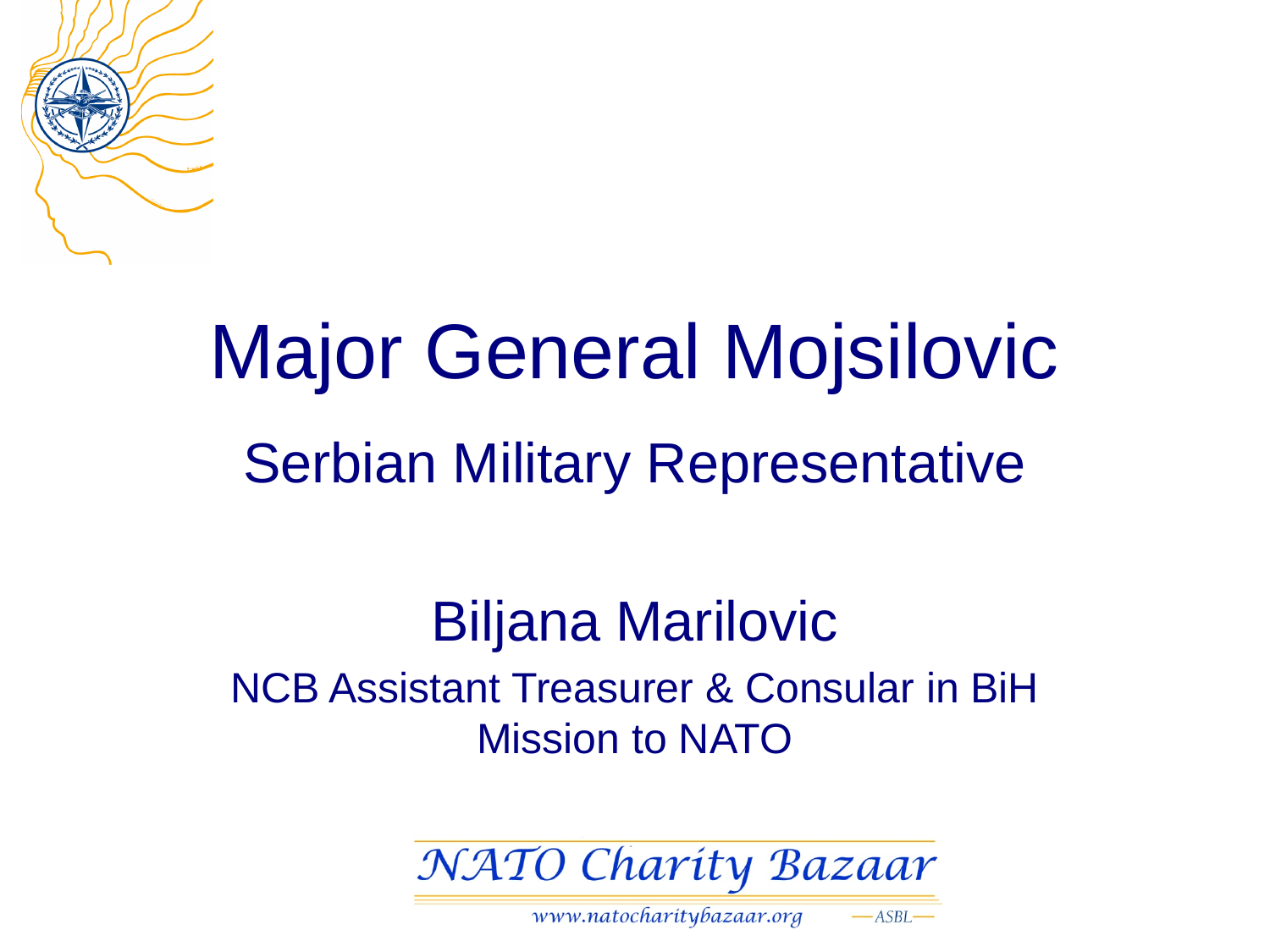

# Major General Mojsilovic
Serbian Military Representative

Biljana Marilovic
NCB Assistant Treasurer & Consular in BiH Mission to NATO